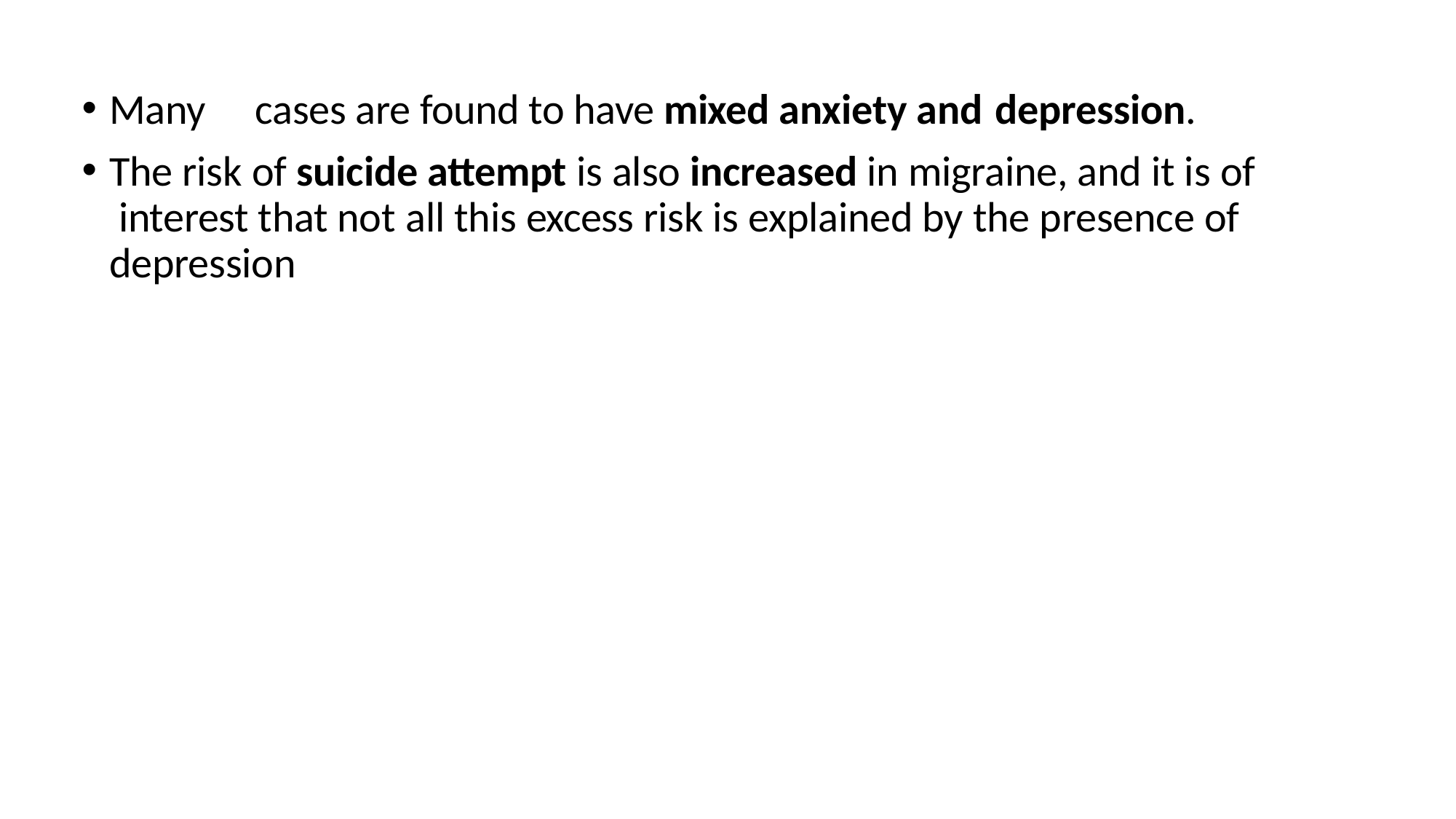

Many	cases are found to have mixed anxiety and depression.
The risk of suicide attempt is also increased in migraine, and it is of  interest that not all this excess risk is explained by the presence of  depression